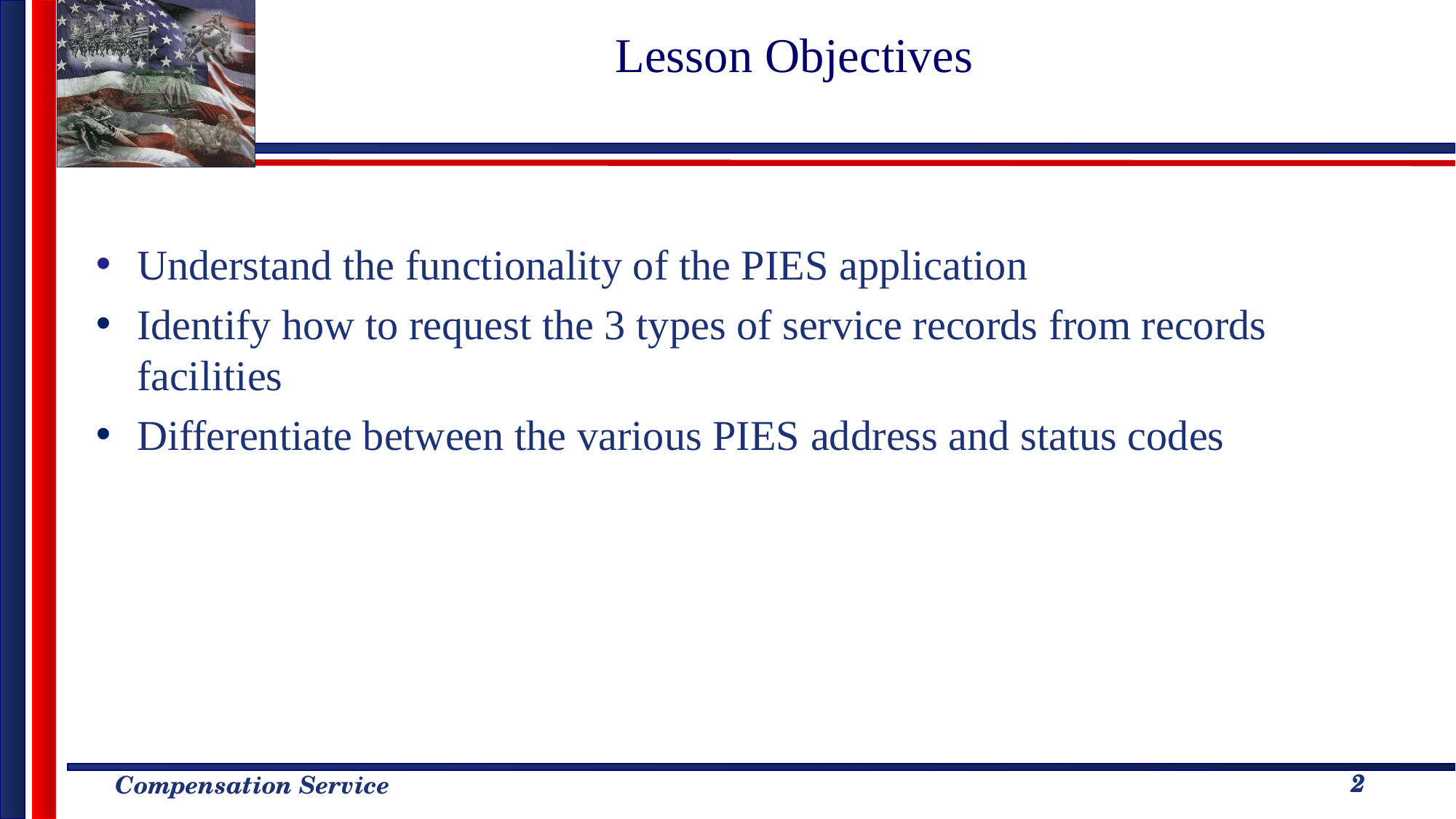

# Lesson Objectives

Understand the functionality of the PIES application
Identify how to request the 3 types of service records from records facilities
Differentiate between the various PIES address and status codes
2
2